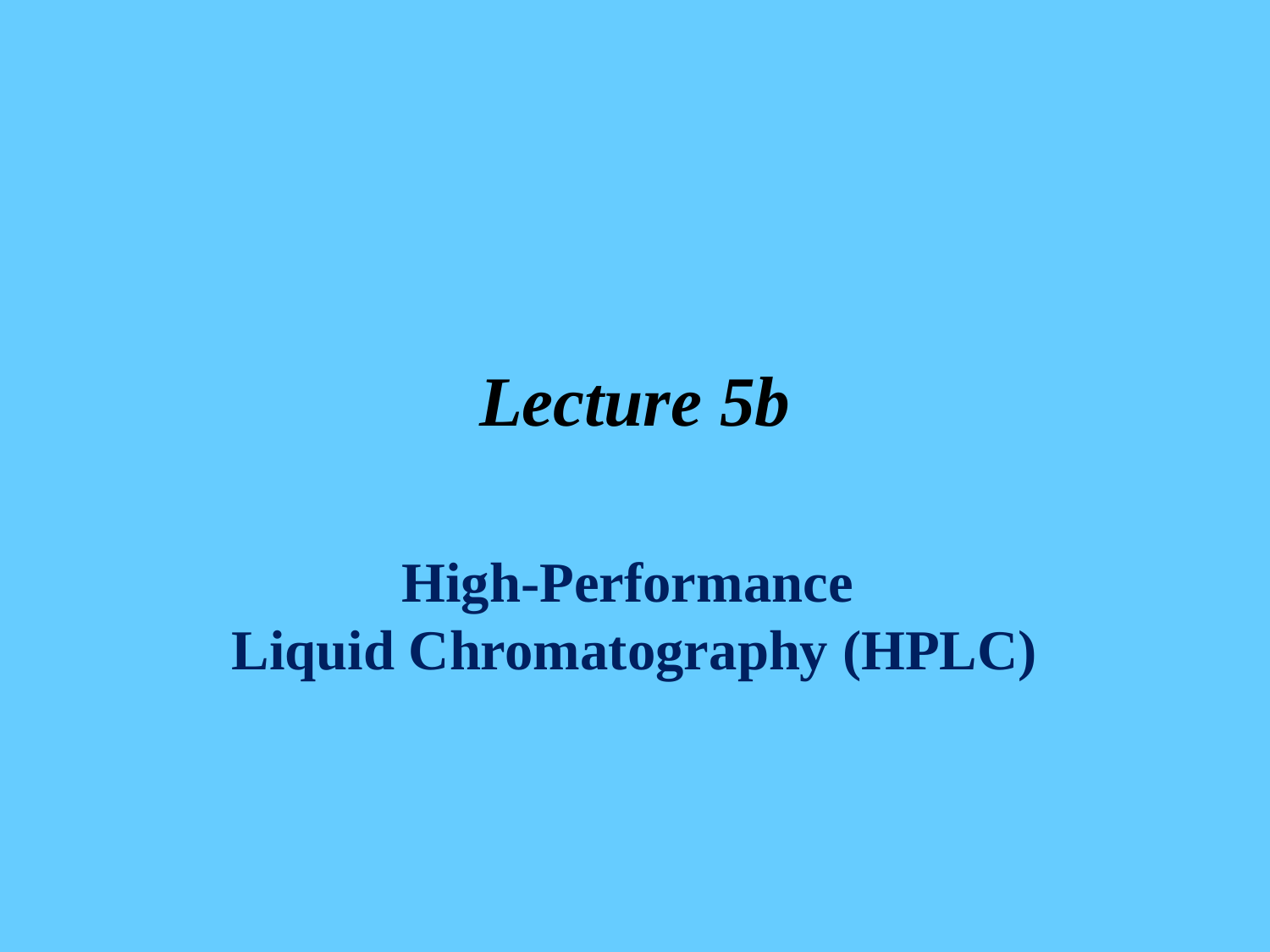

# Lecture 5b
High-Performance
Liquid Chromatography (HPLC)